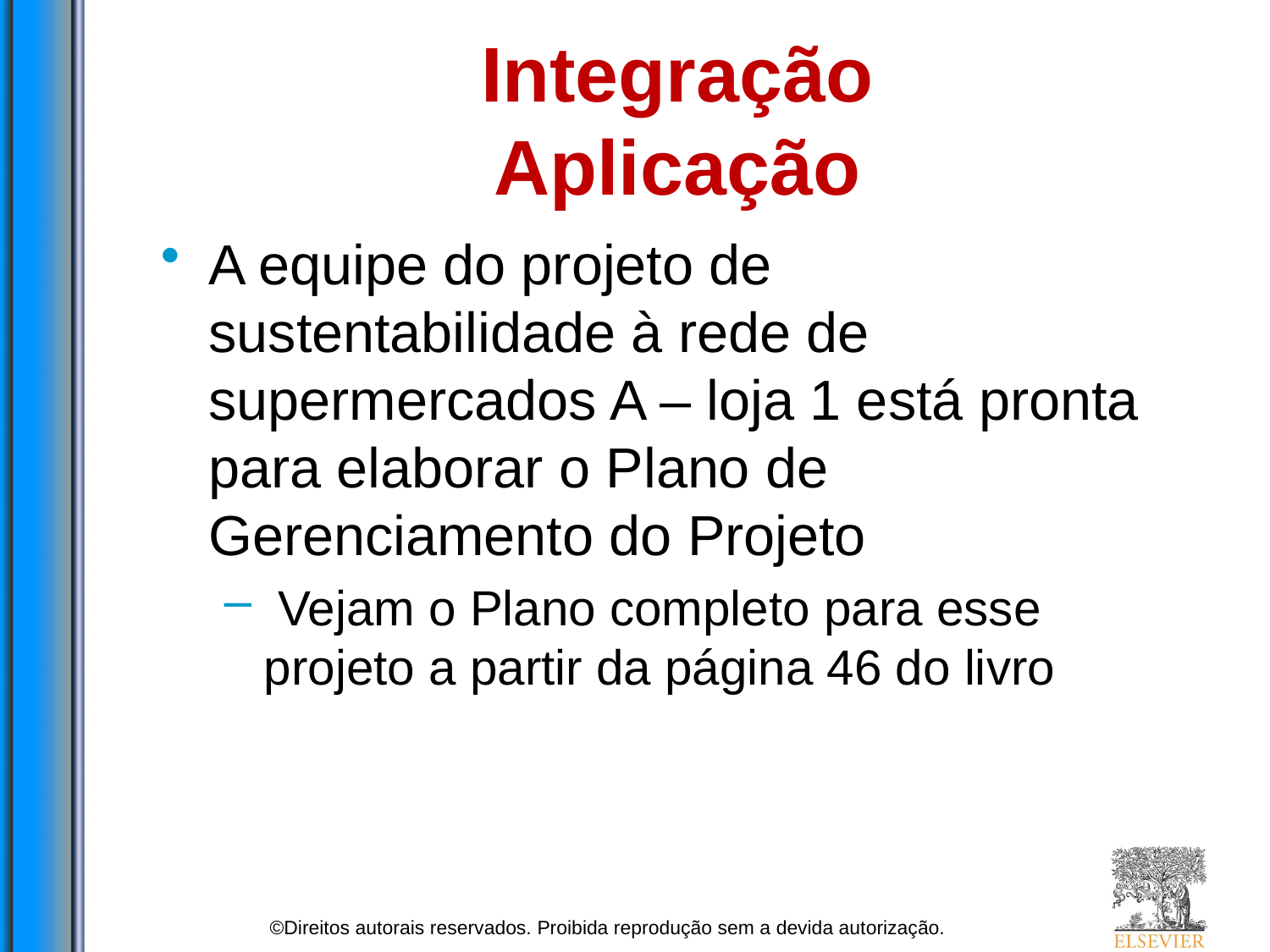

# Integração Aplicação
A equipe do projeto de sustentabilidade à rede de supermercados A – loja 1 está pronta para elaborar o Plano de Gerenciamento do Projeto
 Vejam o Plano completo para esse projeto a partir da página 46 do livro

©Direitos autorais reservados. Proibida reprodução sem a devida autorização.